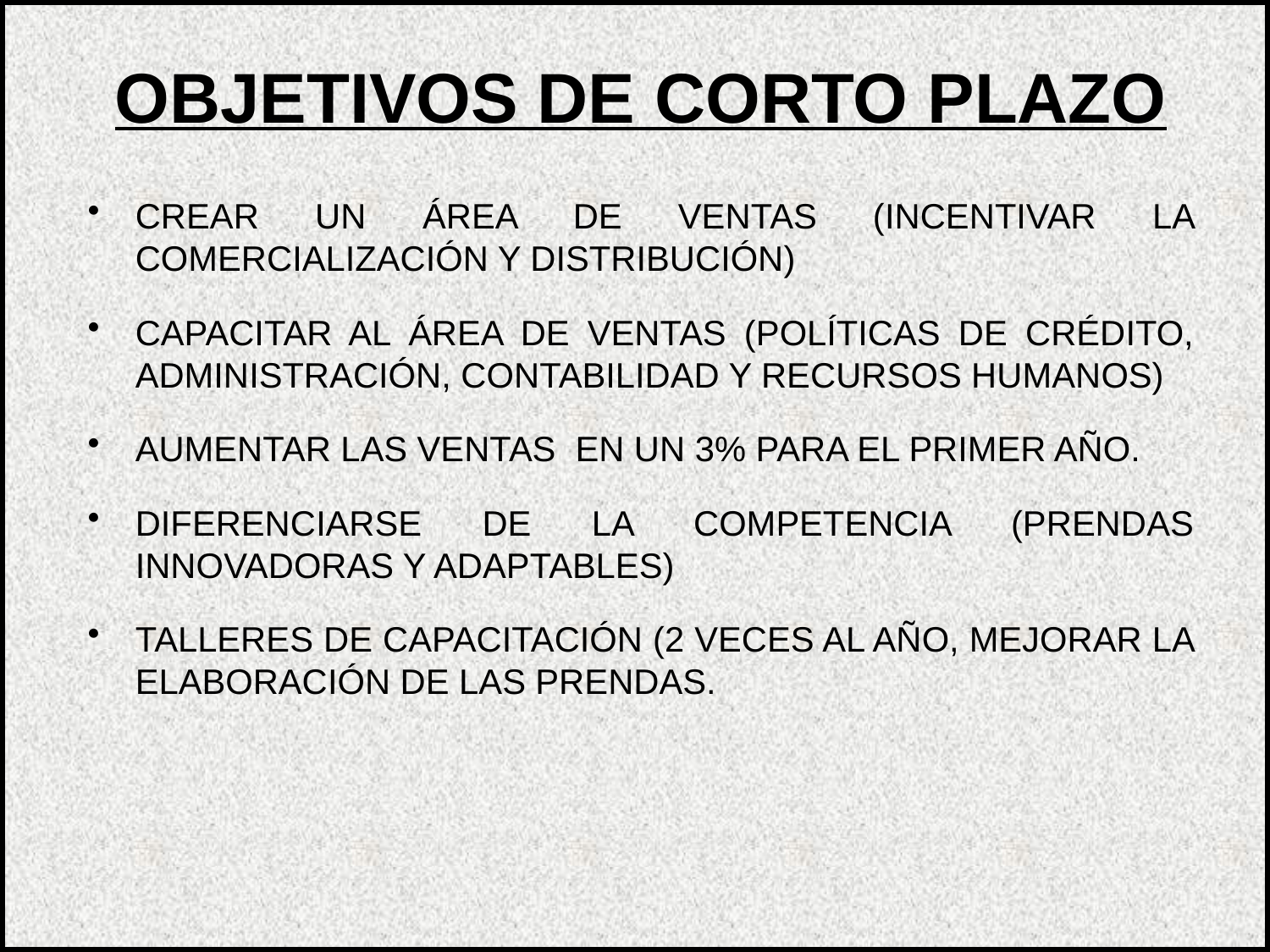

OBJETIVOS DE CORTO PLAZO

CREAR UN ÁREA DE VENTAS (INCENTIVAR LA COMERCIALIZACIÓN Y DISTRIBUCIÓN)

CAPACITAR AL ÁREA DE VENTAS (POLÍTICAS DE CRÉDITO, ADMINISTRACIÓN, CONTABILIDAD Y RECURSOS HUMANOS)

AUMENTAR LAS VENTAS  EN UN 3% PARA EL PRIMER AÑO.

DIFERENCIARSE DE LA COMPETENCIA (PRENDAS INNOVADORAS Y ADAPTABLES)

TALLERES DE CAPACITACIÓN (2 VECES AL AÑO, MEJORAR LA ELABORACIÓN DE LAS PRENDAS.